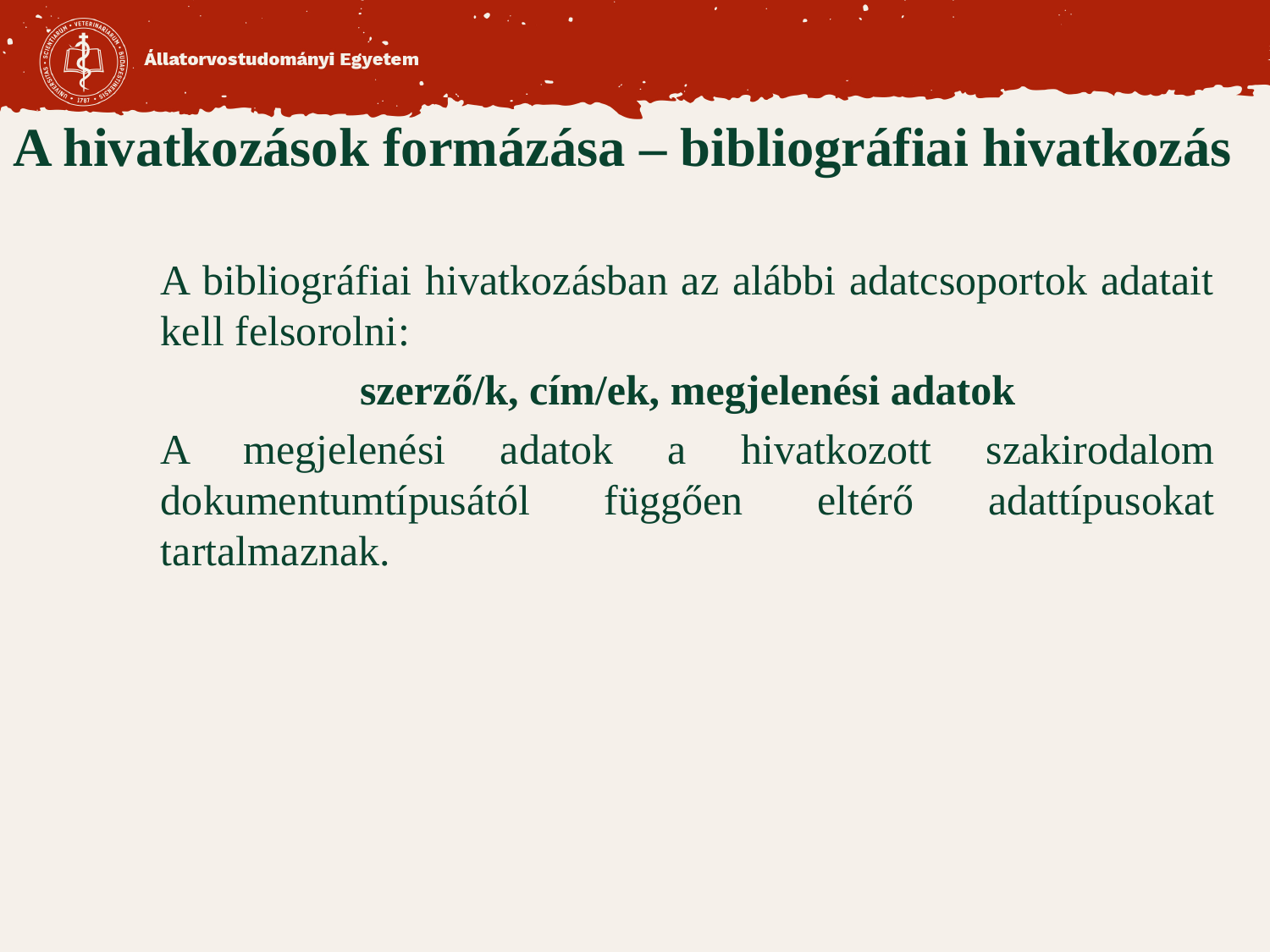

A hivatkozások formázása – bibliográfiai hivatkozás
A bibliográfiai hivatkozásban az alábbi adatcsoportok adatait kell felsorolni:
szerző/k, cím/ek, megjelenési adatok
A megjelenési adatok a hivatkozott szakirodalom dokumentumtípusától függően eltérő adattípusokat tartalmaznak.